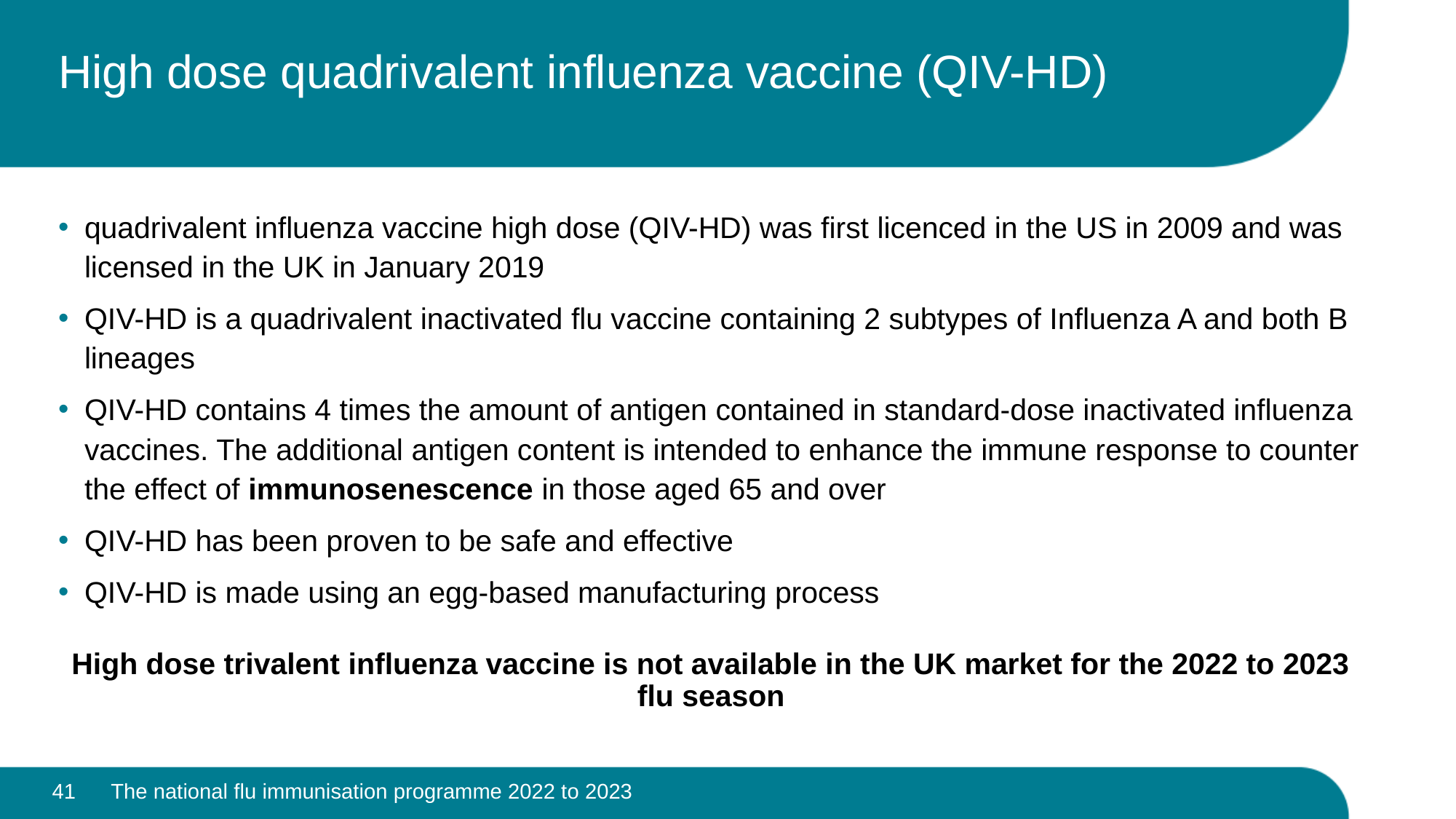

# High dose quadrivalent influenza vaccine (QIV-HD)
quadrivalent influenza vaccine high dose (QIV-HD) was first licenced in the US in 2009 and was licensed in the UK in January 2019
QIV-HD is a quadrivalent inactivated flu vaccine containing 2 subtypes of Influenza A and both B lineages
QIV-HD contains 4 times the amount of antigen contained in standard-dose inactivated influenza vaccines. The additional antigen content is intended to enhance the immune response to counter the effect of immunosenescence in those aged 65 and over
QIV-HD has been proven to be safe and effective
QIV-HD is made using an egg-based manufacturing process

High dose trivalent influenza vaccine is not available in the UK market for the 2022 to 2023 flu season
41
The national flu immunisation programme 2022 to 2023